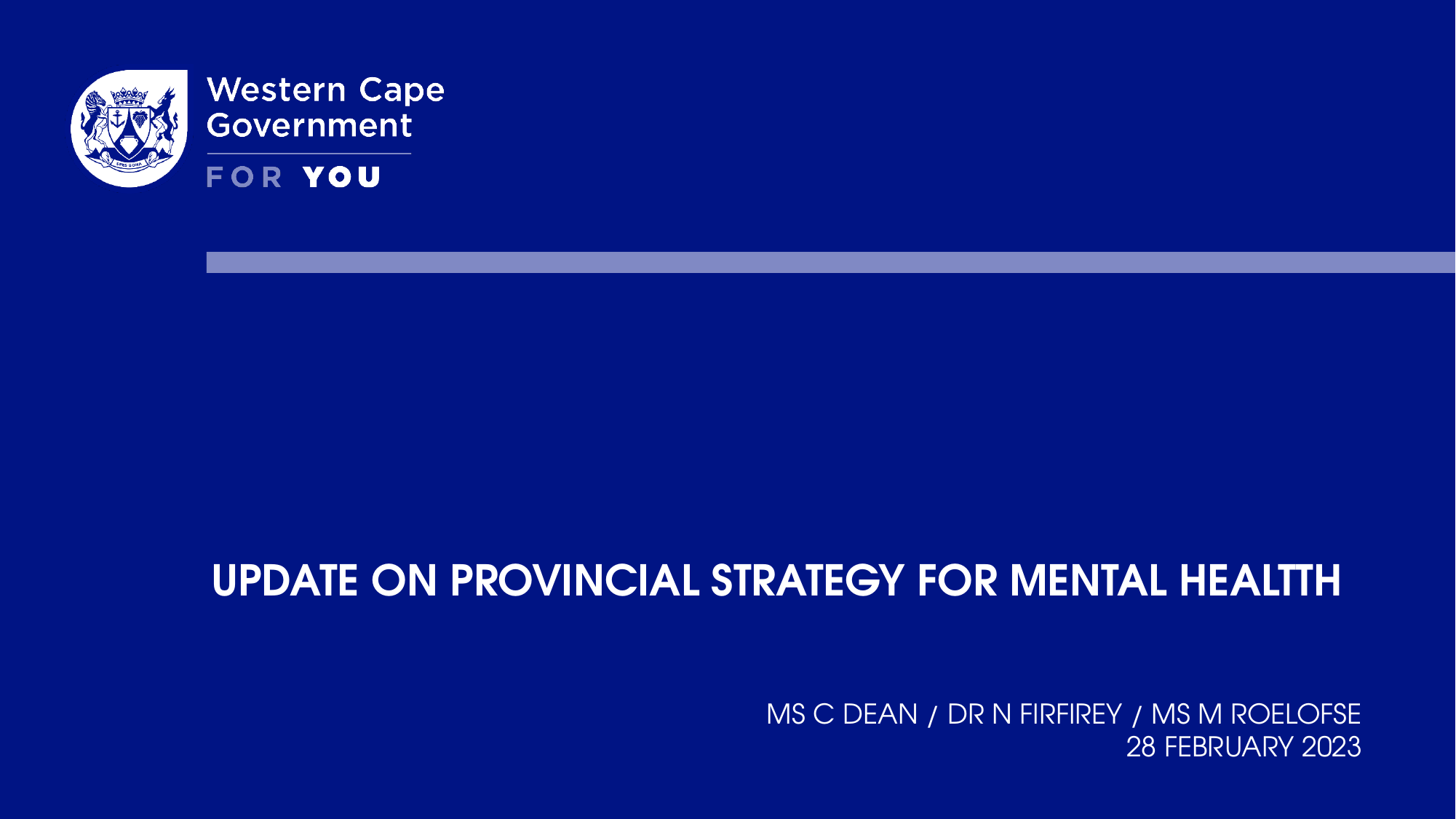

UPDATE ON PROVINCIAL STRATEGY FOR MENTAL HEALTTH
MS C DEAN / DR N FIRFIREY / MS M ROELOFSE
28 FEBRUARY 2023